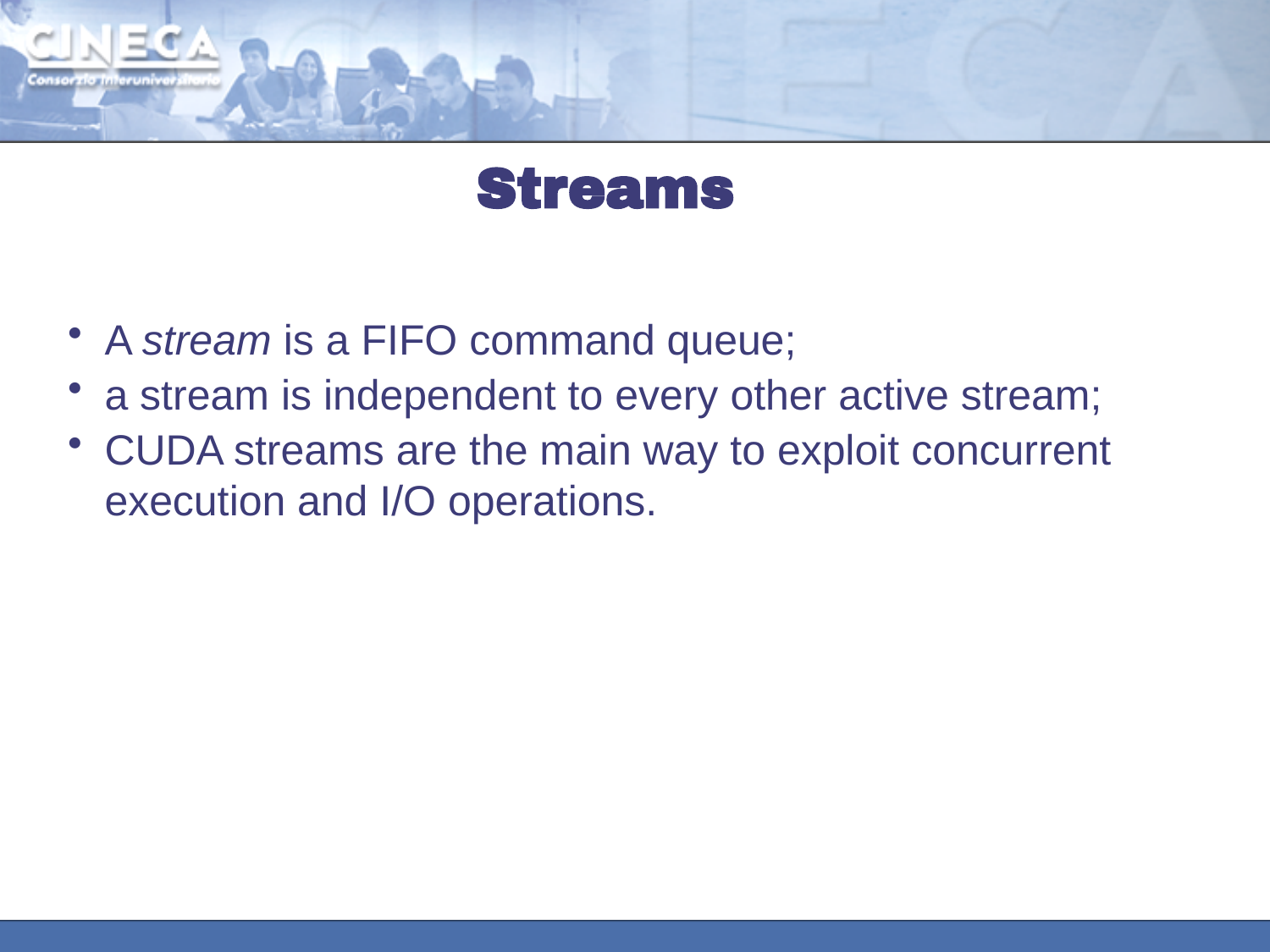

# Streams
A stream is a FIFO command queue;
a stream is independent to every other active stream;
CUDA streams are the main way to exploit concurrent execution and I/O operations.